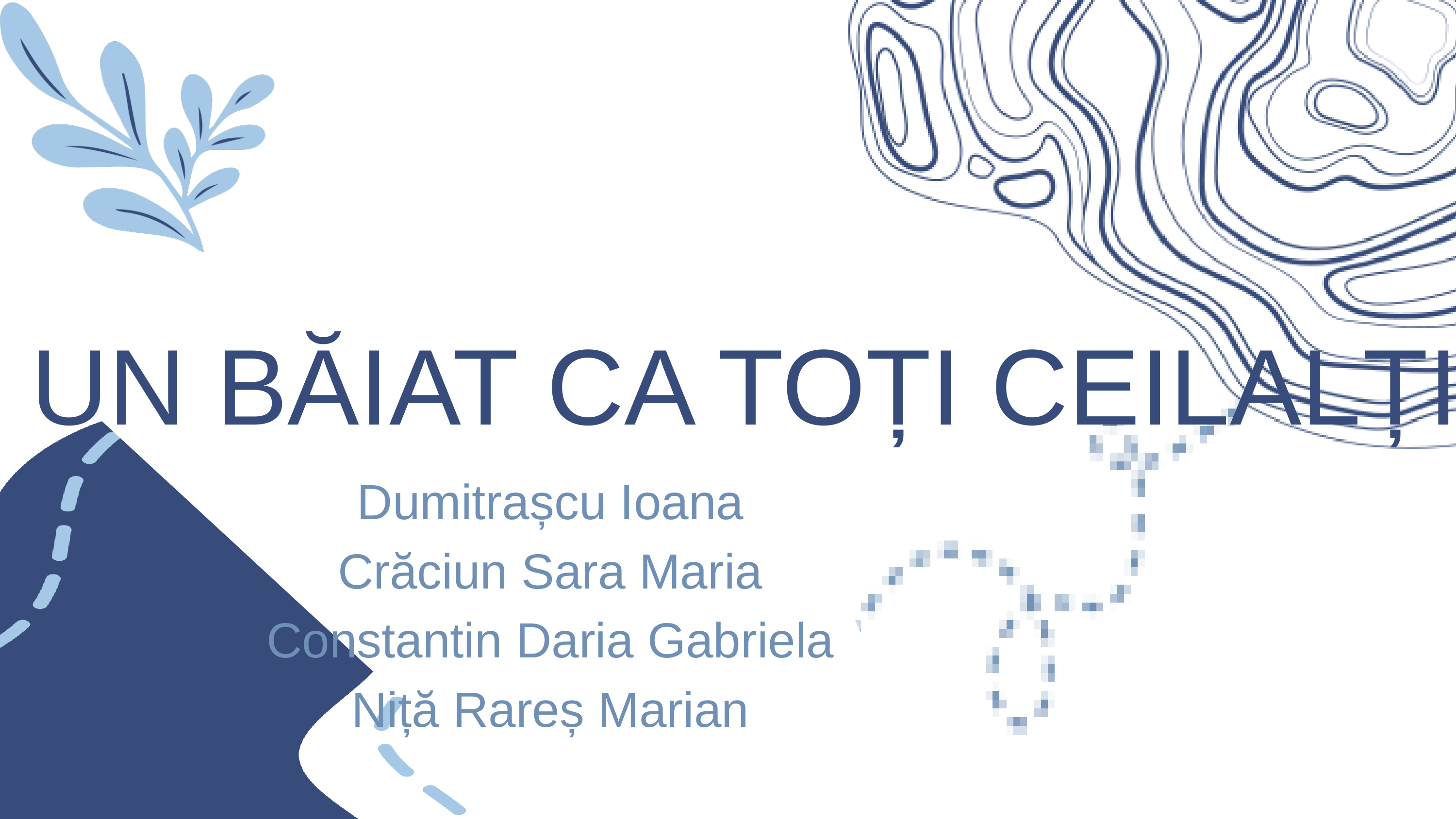

UN BĂIAT CA TOȚI CEILALȚI

Dumitrașcu Ioana
Crăciun Sara Maria
Constantin Daria Gabriela
Niță Rareș Marian